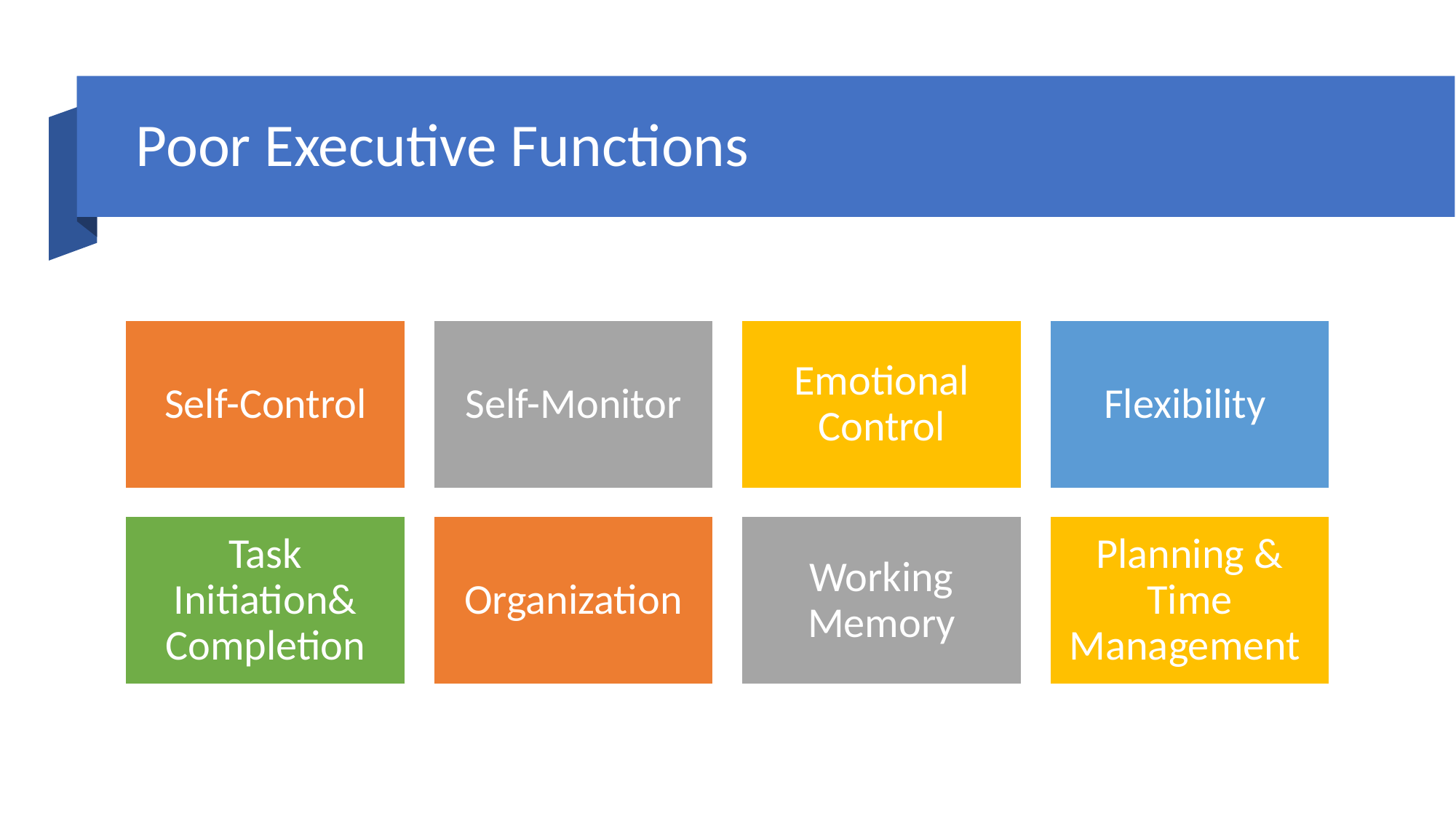

# Poor Executive Functions

Self-Control
Self-Monitor
Emotional Control
Flexibility
Task Initiation& Completion
Organization
Working Memory
Planning & Time Management